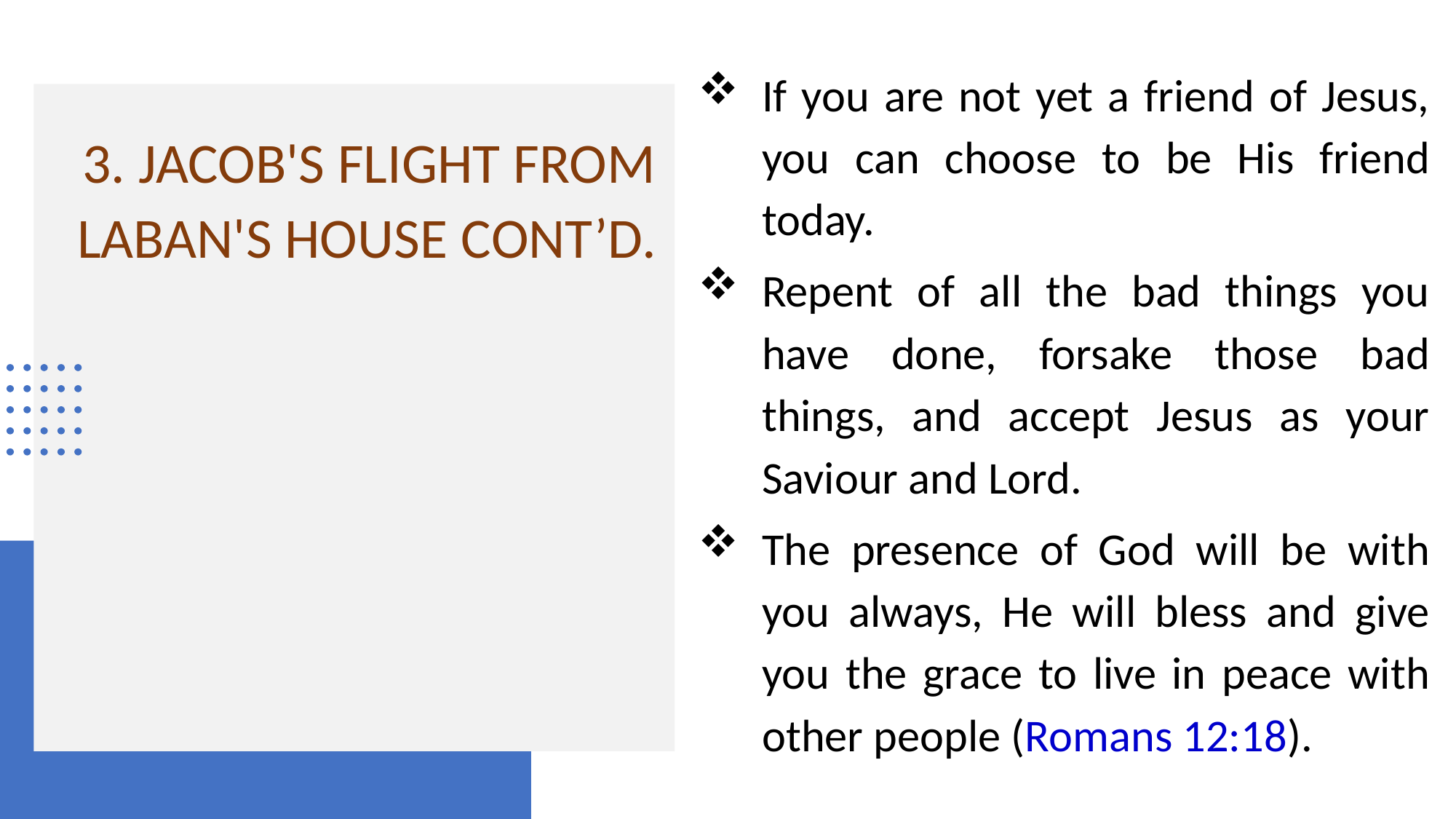

If you are not yet a friend of Jesus, you can choose to be His friend today.
Repent of all the bad things you have done, forsake those bad things, and accept Jesus as your Saviour and Lord.
The presence of God will be with you always, He will bless and give you the grace to live in peace with other people (Romans 12:18).

# 3. JACOB'S FLIGHT FROM LABAN'S HOUSE CONT’D.